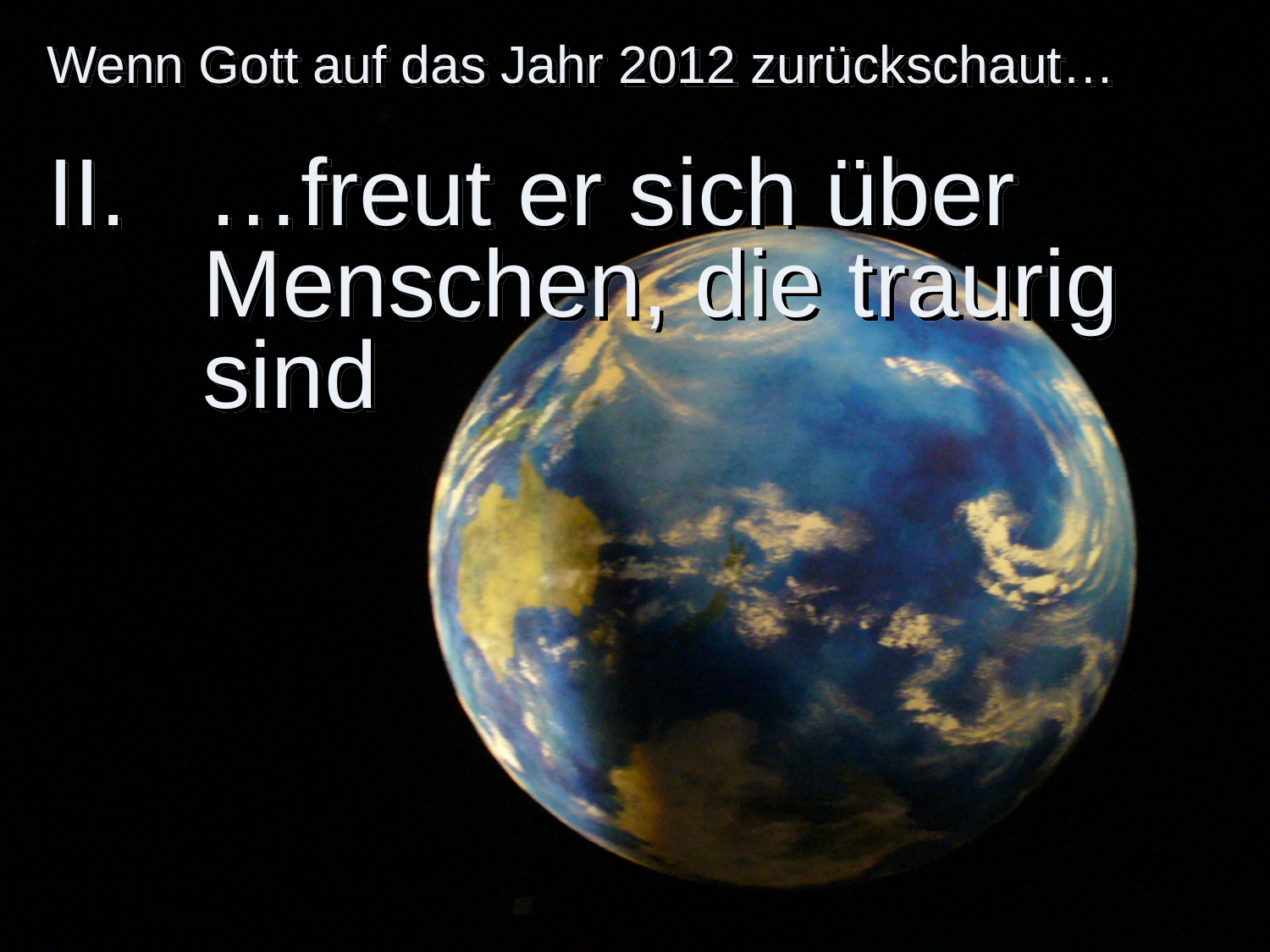

Wenn Gott auf das Jahr 2012 zurückschaut…
# II.   …freut er sich über Menschen, die traurig sind